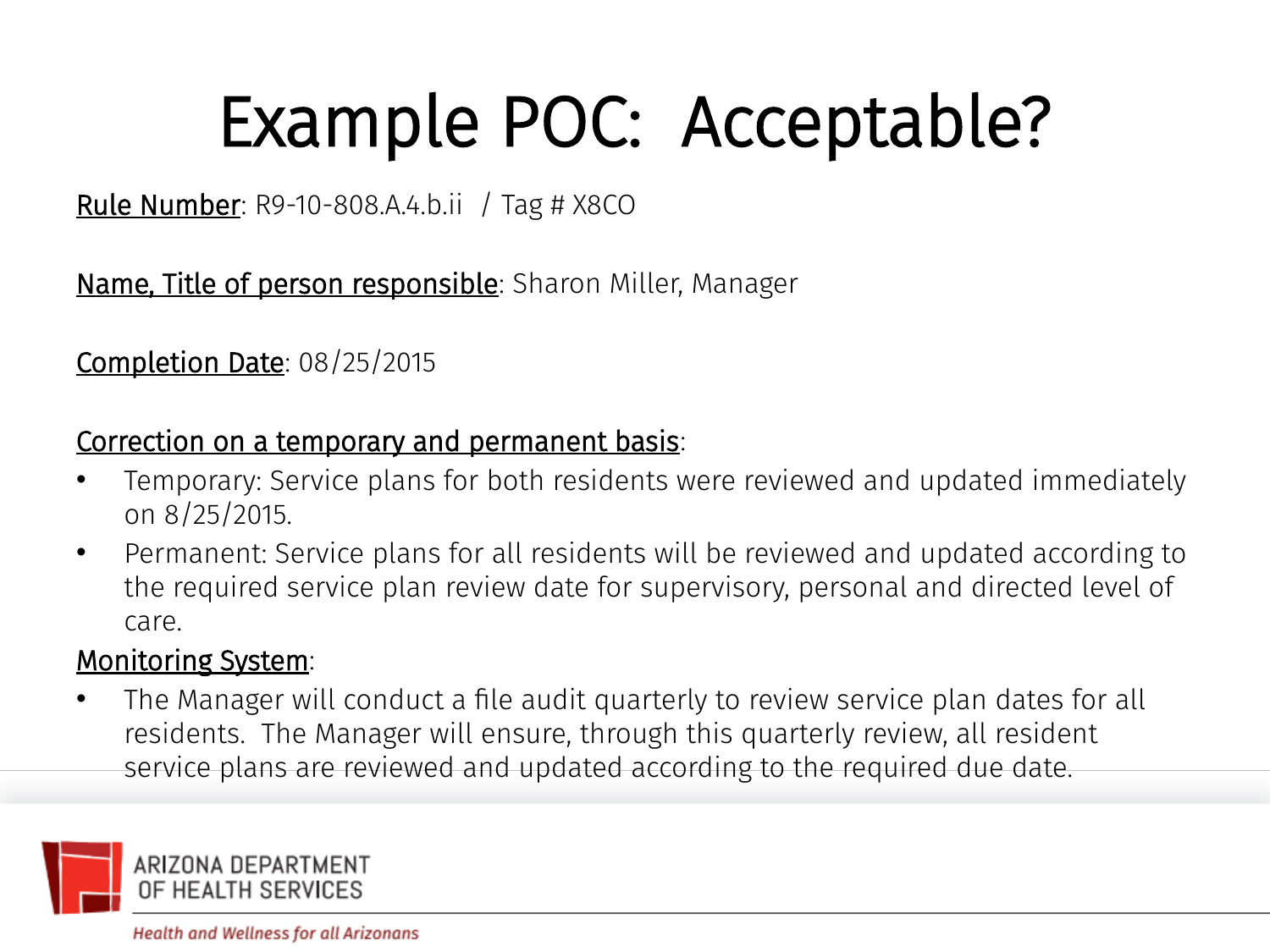

# Example POC:  Acceptable?
Rule Number: R9-10-808.A.4.b.ii  / Tag # X8CO

Name, Title of person responsible: Sharon Miller, Manager

Completion Date: 08/25/2015

Correction on a temporary and permanent basis:
Temporary: Service plans for both residents were reviewed and updated immediately on 8/25/2015.
Permanent: Service plans for all residents will be reviewed and updated according to the required service plan review date for supervisory, personal and directed level of care.
Monitoring System:
The Manager will conduct a file audit quarterly to review service plan dates for all residents.  The Manager will ensure, through this quarterly review, all resident service plans are reviewed and updated according to the required due date.